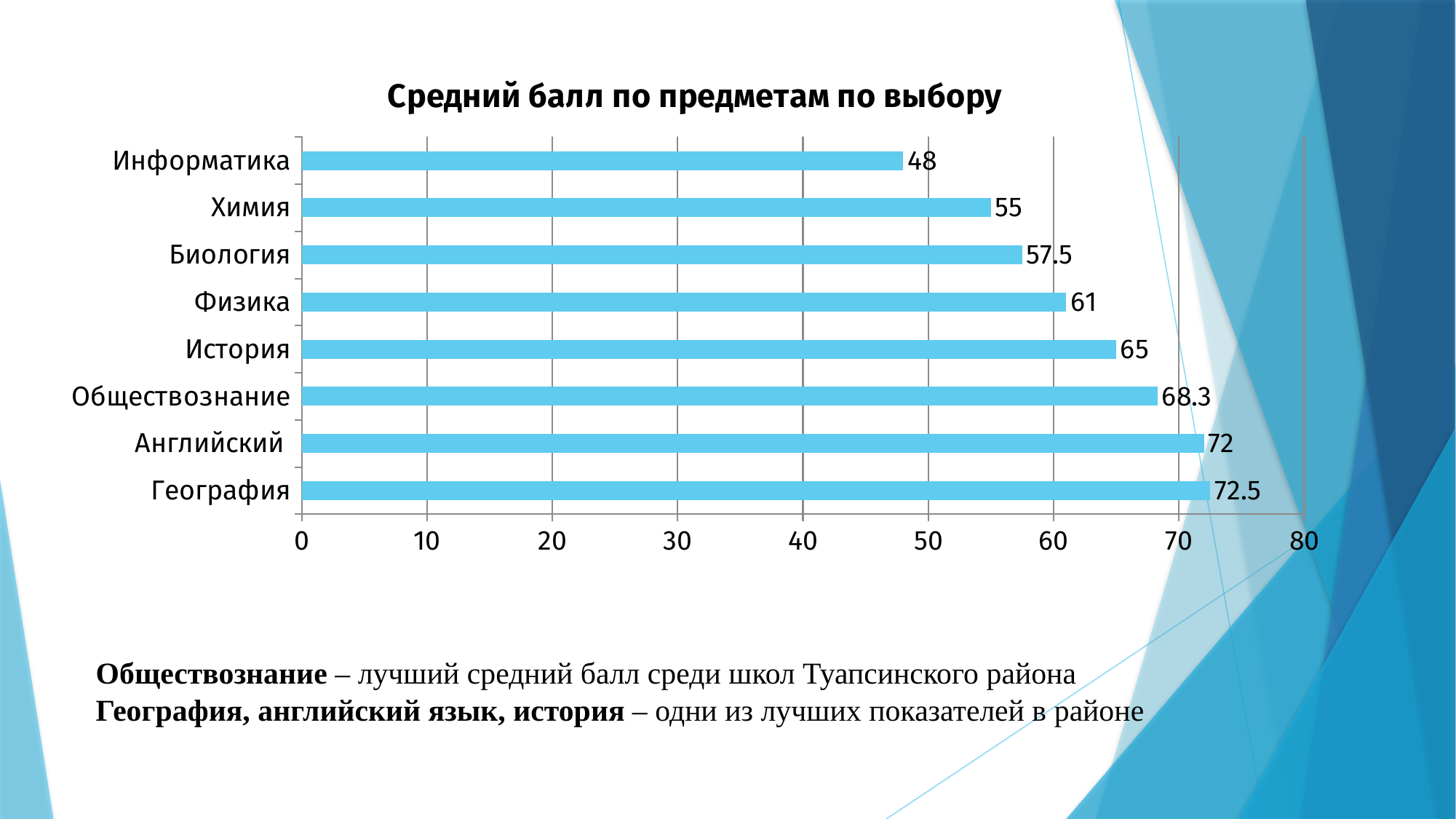

### Chart:

| Category | Средний балл по предметам по выбору |
|---|---|
| География | 72.5 |
| Английский  | 72.0 |
| Обществознание | 68.3 |
| История | 65.0 |
| Физика | 61.0 |
| Биология | 57.5 |
| Химия | 55.0 |
| Информатика | 48.0 |
Обществознание – лучший средний балл среди школ Туапсинского района
География, английский язык, история – одни из лучших показателей в районе